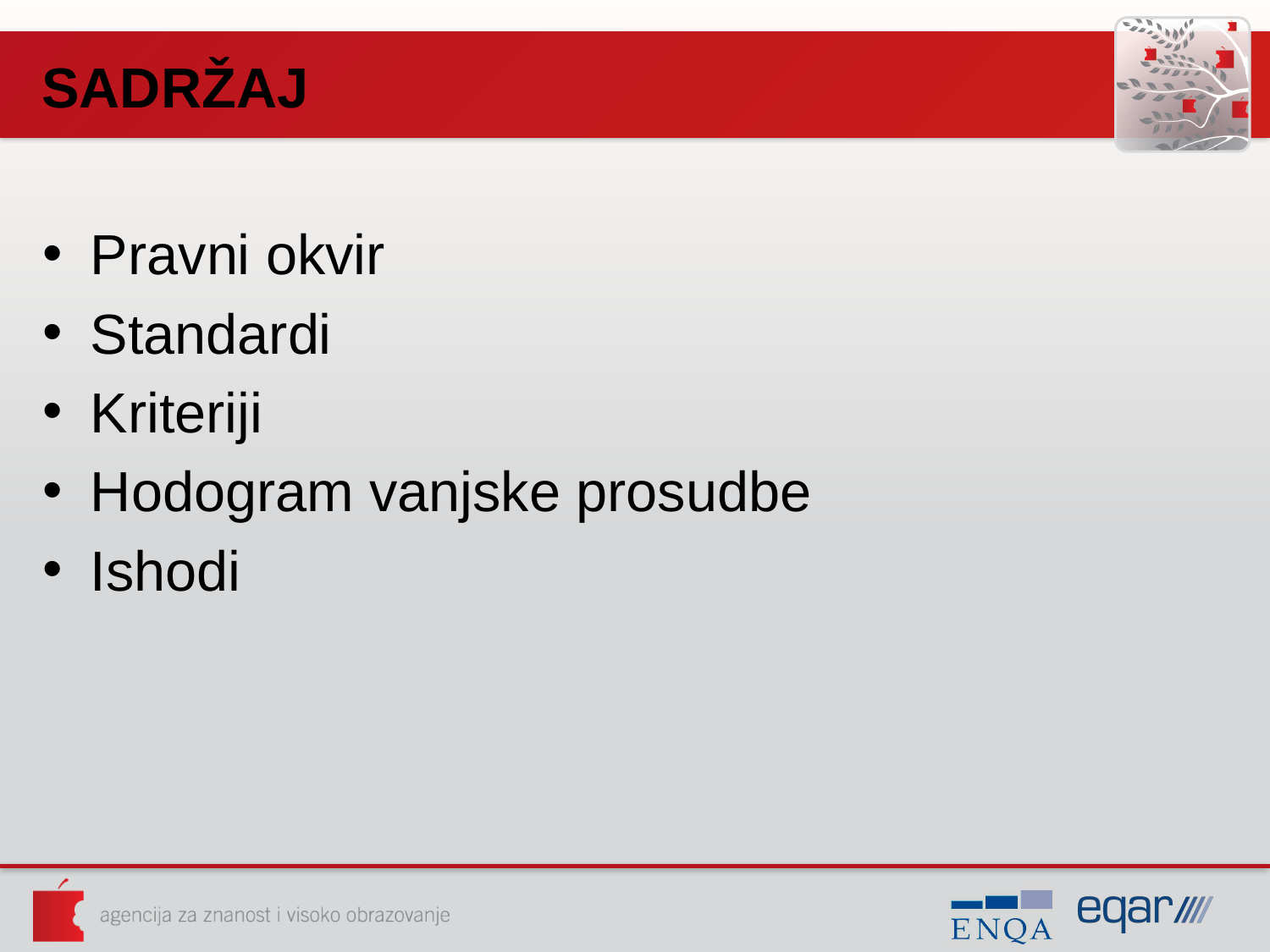

# SADRŽAJ
Pravni okvir
Standardi
Kriteriji
Hodogram vanjske prosudbe
Ishodi